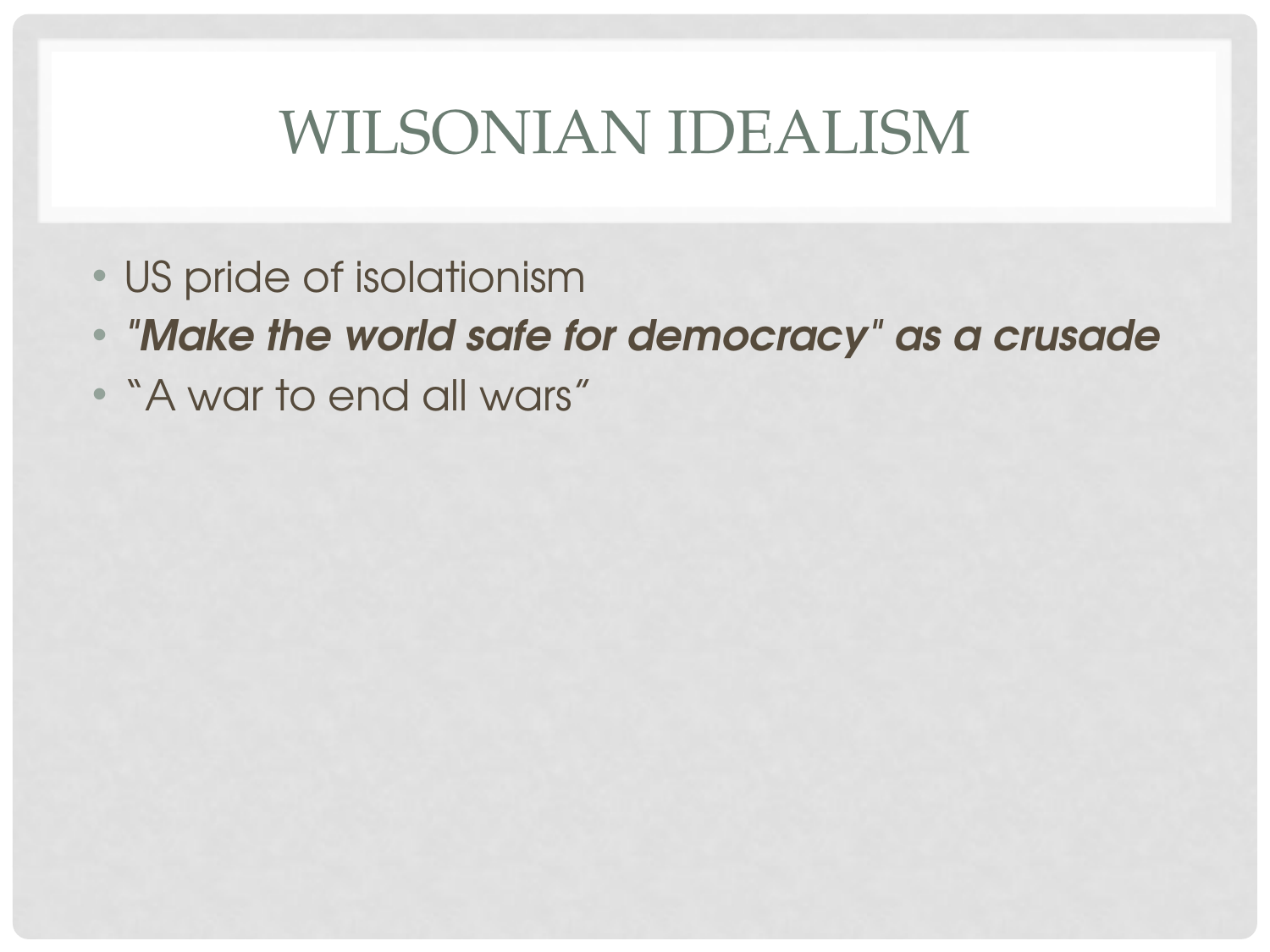

# Wilsonian Idealism
US pride of isolationism
"Make the world safe for democracy" as a crusade
“A war to end all wars”